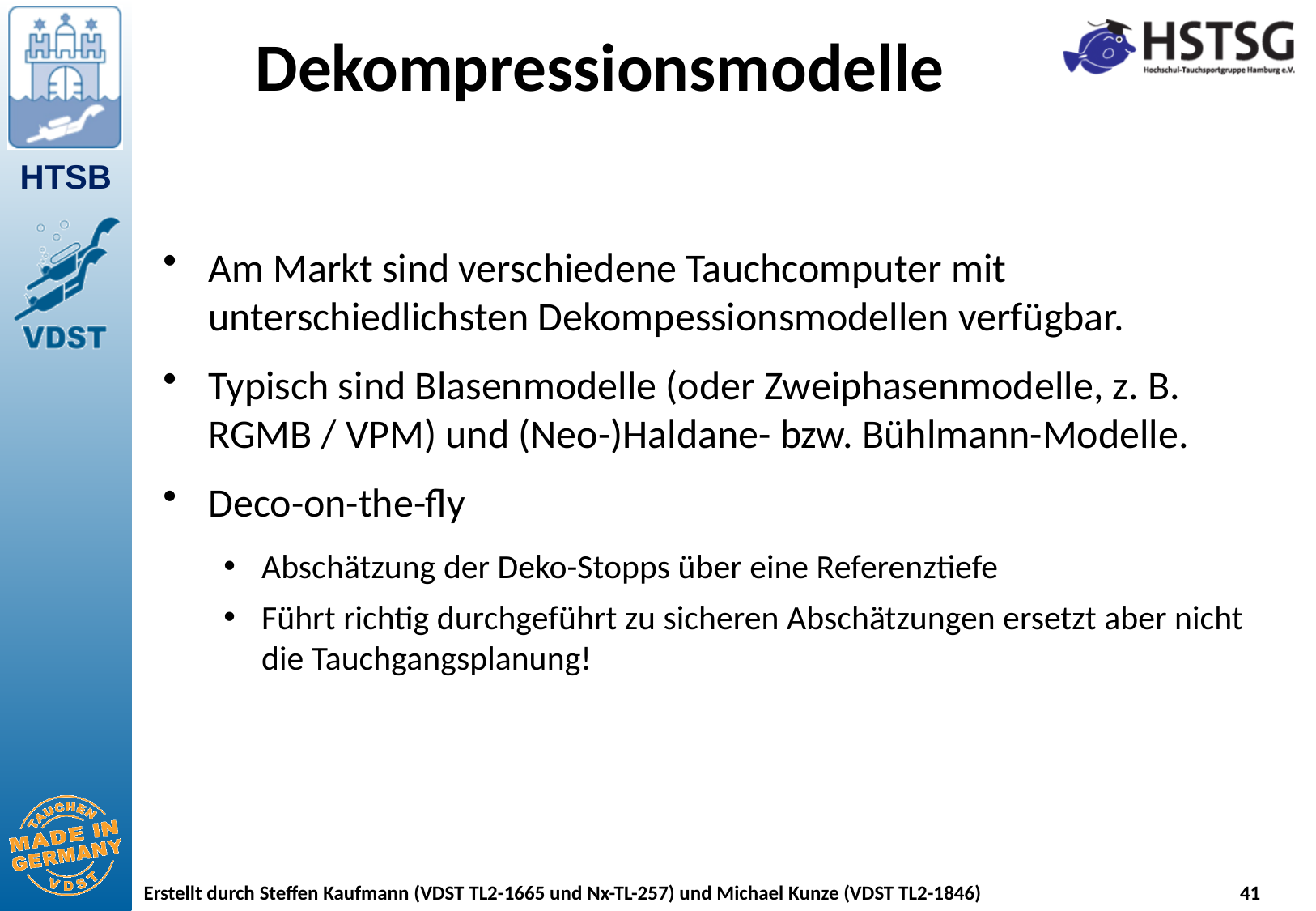

# Dekompressionsmodelle
Am Markt sind verschiedene Tauchcomputer mit unterschiedlichsten Dekompessionsmodellen verfügbar.
Typisch sind Blasenmodelle (oder Zweiphasenmodelle, z. B. RGMB / VPM) und (Neo-)Haldane- bzw. Bühlmann-Modelle.
Deco-on-the-fly
Abschätzung der Deko-Stopps über eine Referenztiefe
Führt richtig durchgeführt zu sicheren Abschätzungen ersetzt aber nicht die Tauchgangsplanung!